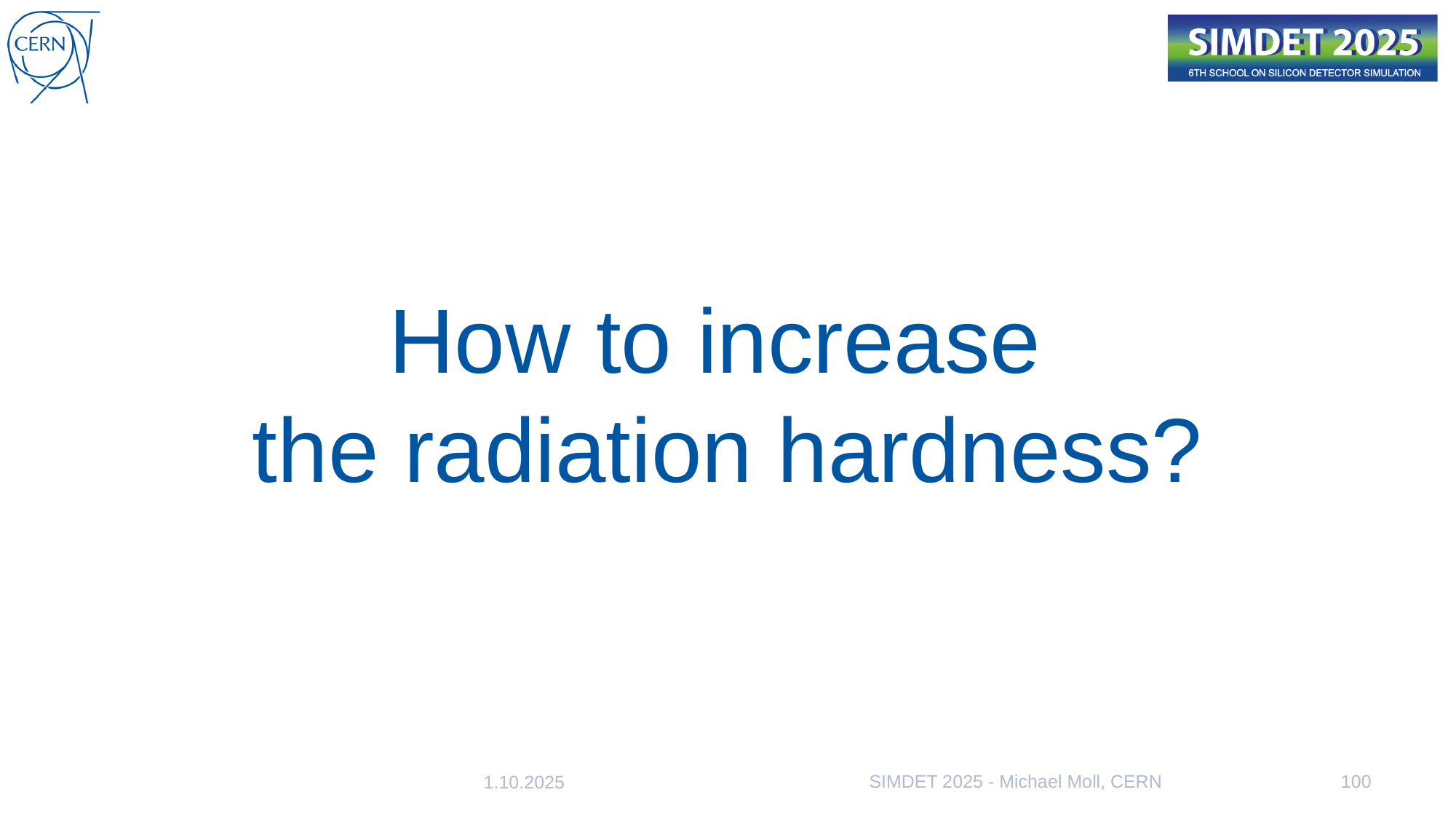

# How to increase the radiation hardness?

SIMDET 2025 - Michael Moll, CERN
100
1.10.2025